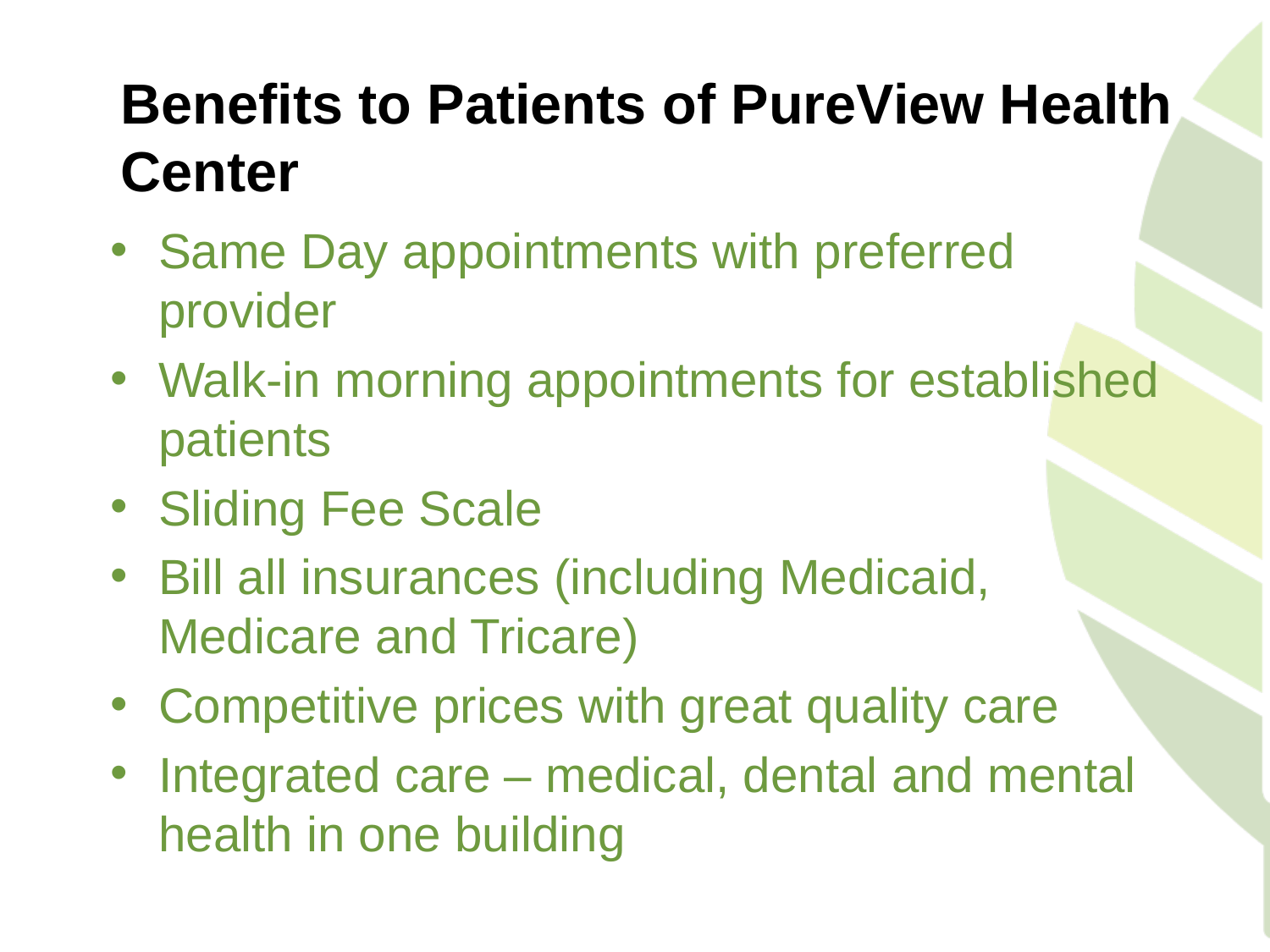

# Benefits to Patients of PureView Health Center
Same Day appointments with preferred provider
Walk-in morning appointments for established patients
Sliding Fee Scale
Bill all insurances (including Medicaid, Medicare and Tricare)
Competitive prices with great quality care
Integrated care – medical, dental and mental health in one building